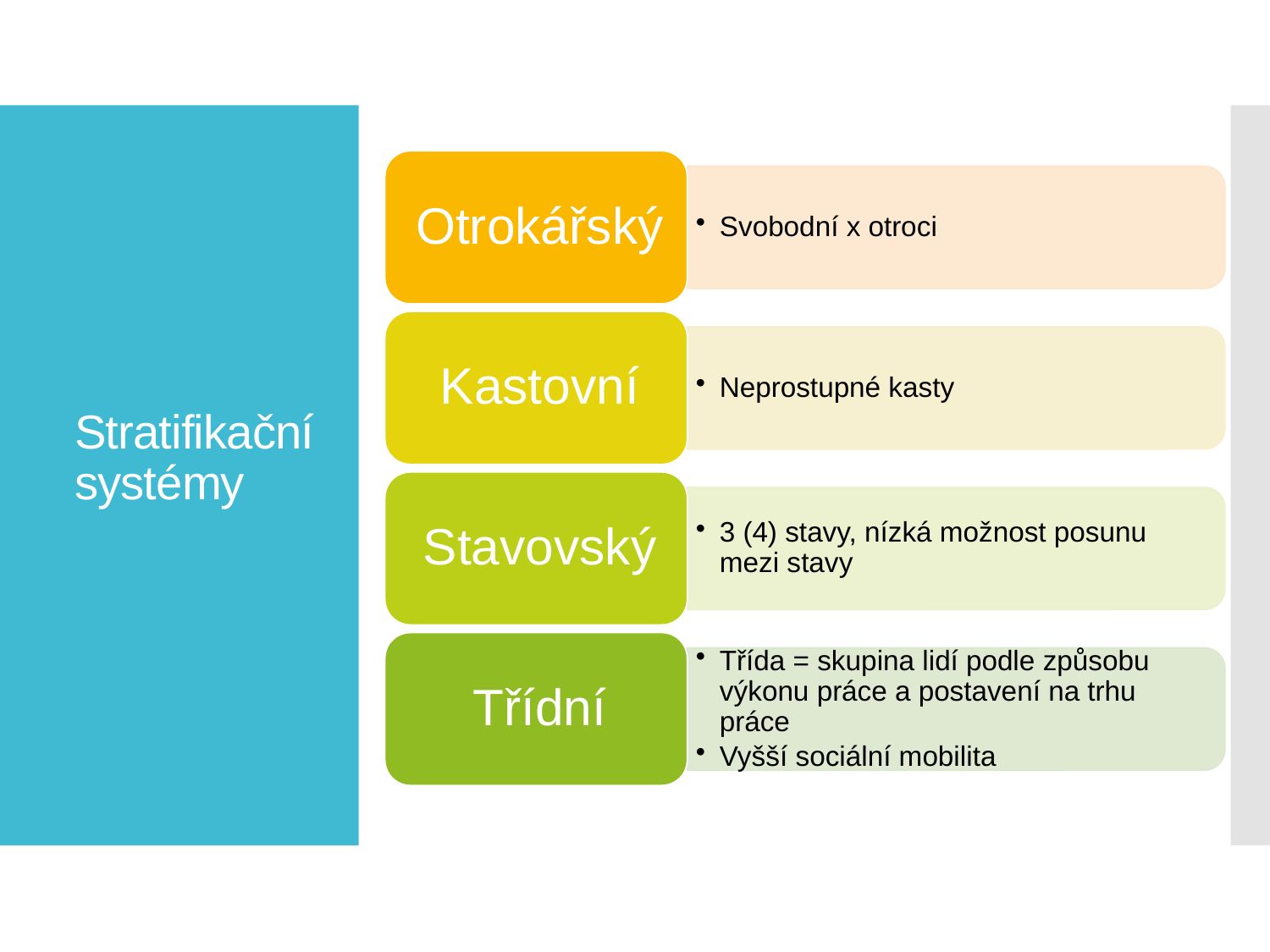

Svobodní x otroci
Otrokářský
Neprostupné kasty
Kastovní
3 (4) stavy, nízká možnost posunu mezi stavy
Stavovský
Třída = skupina lidí podle způsobu výkonu práce a postavení na trhu práce
Vyšší sociální mobilita
Třídní
# Stratifikační systémy